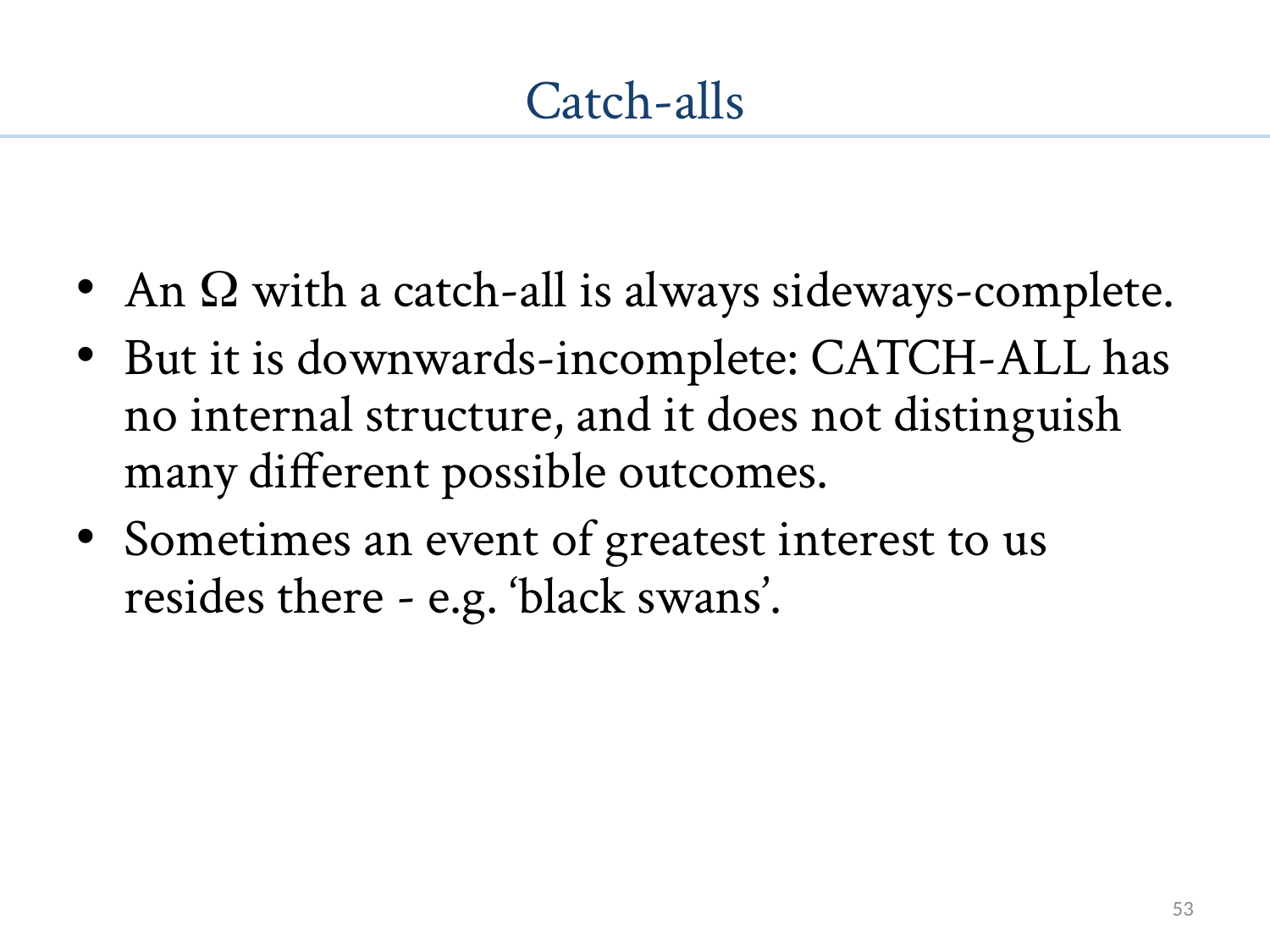

# Catch-alls

An Ω with a catch-all is always sideways-complete.
But it is downwards-incomplete: CATCH-ALL has no internal structure, and it does not distinguish many different possible outcomes.
Sometimes an event of greatest interest to us resides there - e.g. ‘black swans’.

53